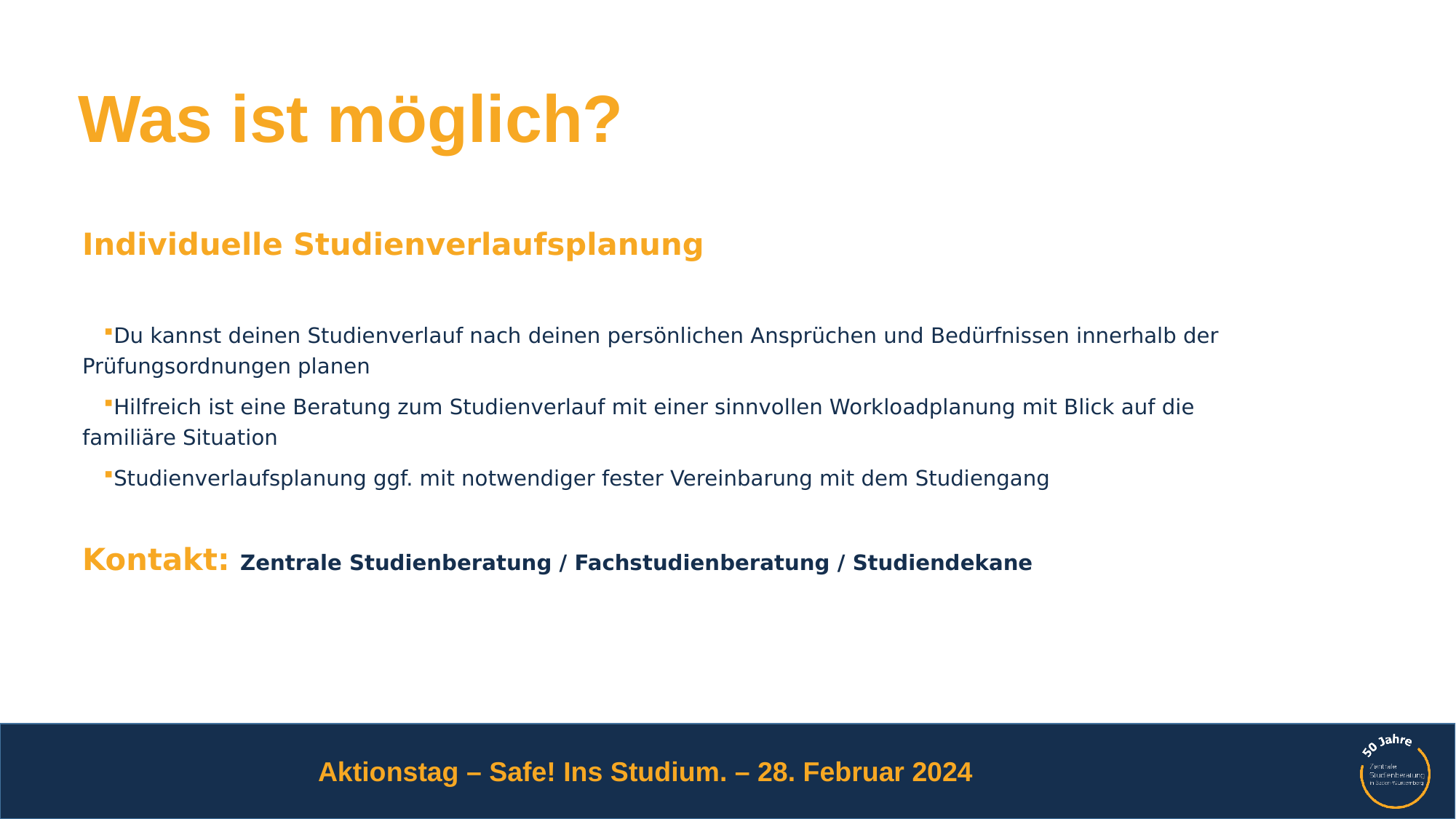

# Was ist möglich?
Individuelle Studienverlaufsplanung

Du kannst deinen Studienverlauf nach deinen persönlichen Ansprüchen und Bedürfnissen innerhalb der Prüfungsordnungen planen
Hilfreich ist eine Beratung zum Studienverlauf mit einer sinnvollen Workloadplanung mit Blick auf die familiäre Situation
Studienverlaufsplanung ggf. mit notwendiger fester Vereinbarung mit dem Studiengang

Kontakt: Zentrale Studienberatung / Fachstudienberatung / Studiendekane